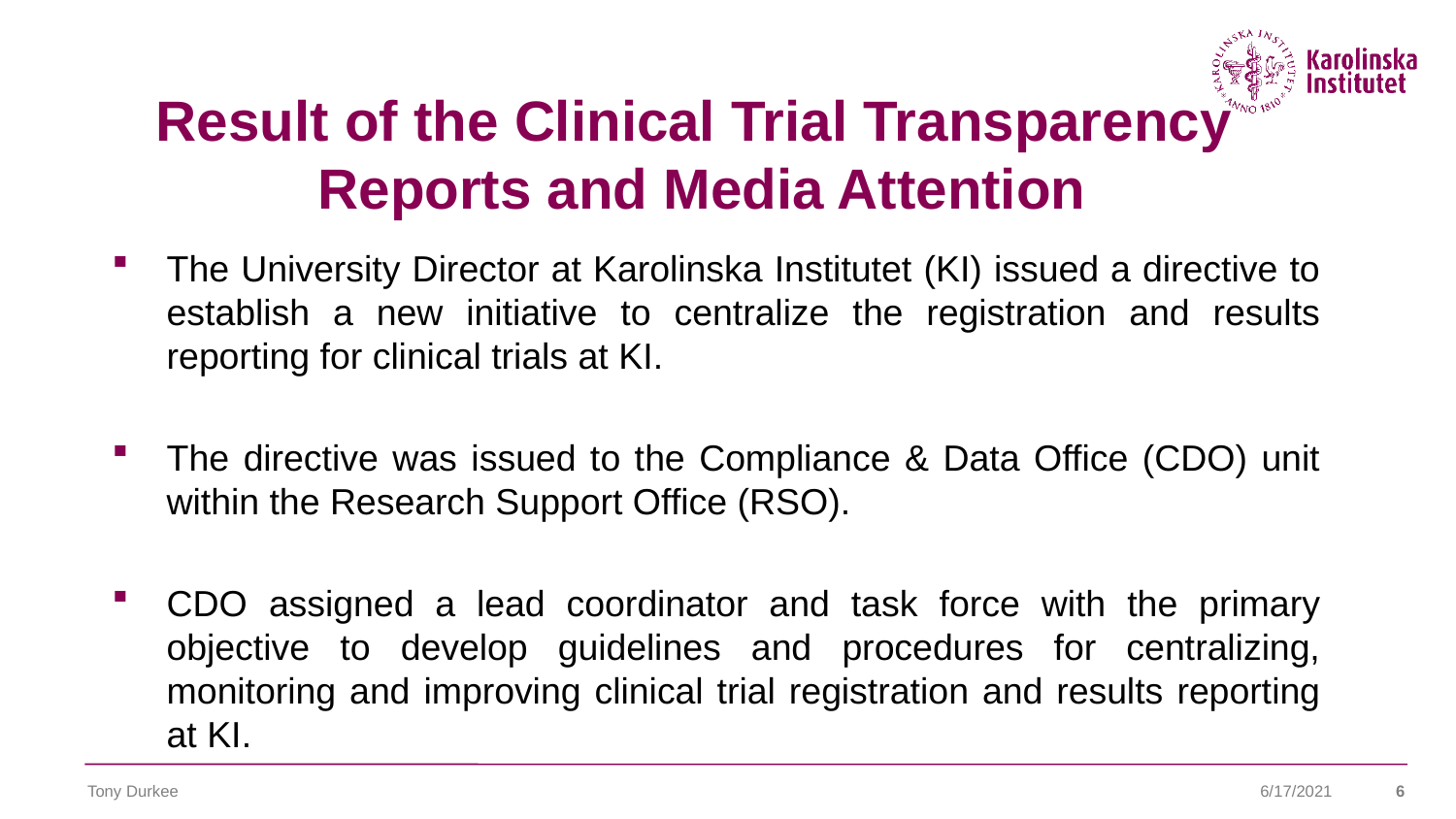

# Result of the Clinical Trial Transparency Reports and Media Attention
The University Director at Karolinska Institutet (KI) issued a directive to establish a new initiative to centralize the registration and results reporting for clinical trials at KI.

The directive was issued to the Compliance & Data Office (CDO) unit within the Research Support Office (RSO).

CDO assigned a lead coordinator and task force with the primary objective to develop guidelines and procedures for centralizing, monitoring and improving clinical trial registration and results reporting at KI.
Tony Durkee
6/17/2021
6